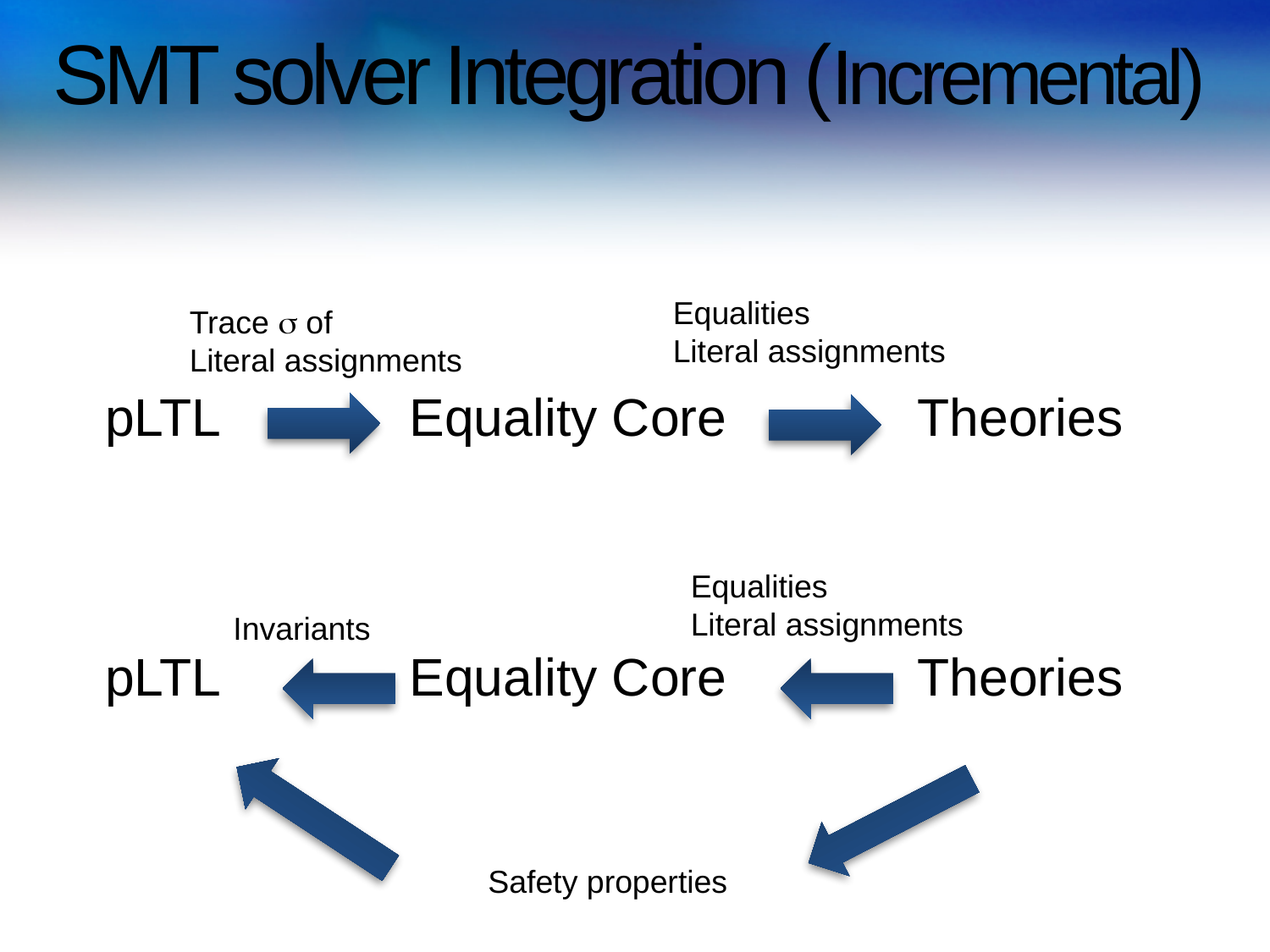

# SMT solver Integration (Incremental)

pLTL	 	Equality Core 	 	Theories

pLTL	 	Equality Core 	 	Theories

Equalities
Literal assignments
Trace σ of
Literal assignments

Equalities
Literal assignments
Invariants

Safety properties